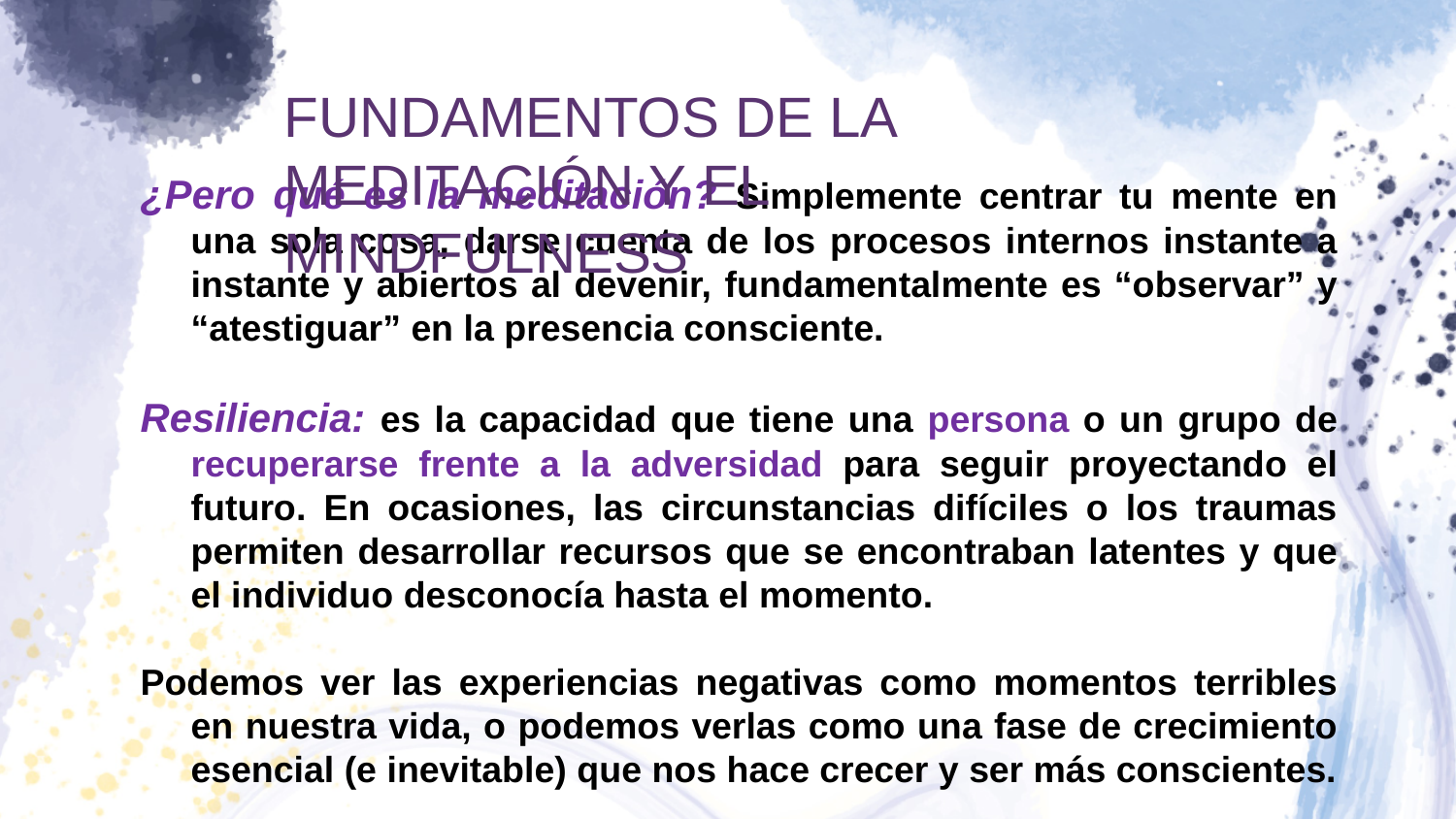

# FUNDAMENTOS DE LA MEDITACIÓN Y EL MINDFULNESS
¿Pero qué es la meditación? Simplemente centrar tu mente en una sola cosa, darse cuenta de los procesos internos instante a instante y abiertos al devenir, fundamentalmente es “observar” y “atestiguar” en la presencia consciente.

Resiliencia: es la capacidad que tiene una persona o un grupo de recuperarse frente a la adversidad para seguir proyectando el futuro. En ocasiones, las circunstancias difíciles o los traumas permiten desarrollar recursos que se encontraban latentes y que el individuo desconocía hasta el momento.

Podemos ver las experiencias negativas como momentos terribles en nuestra vida, o podemos verlas como una fase de crecimiento esencial (e inevitable) que nos hace crecer y ser más conscientes.